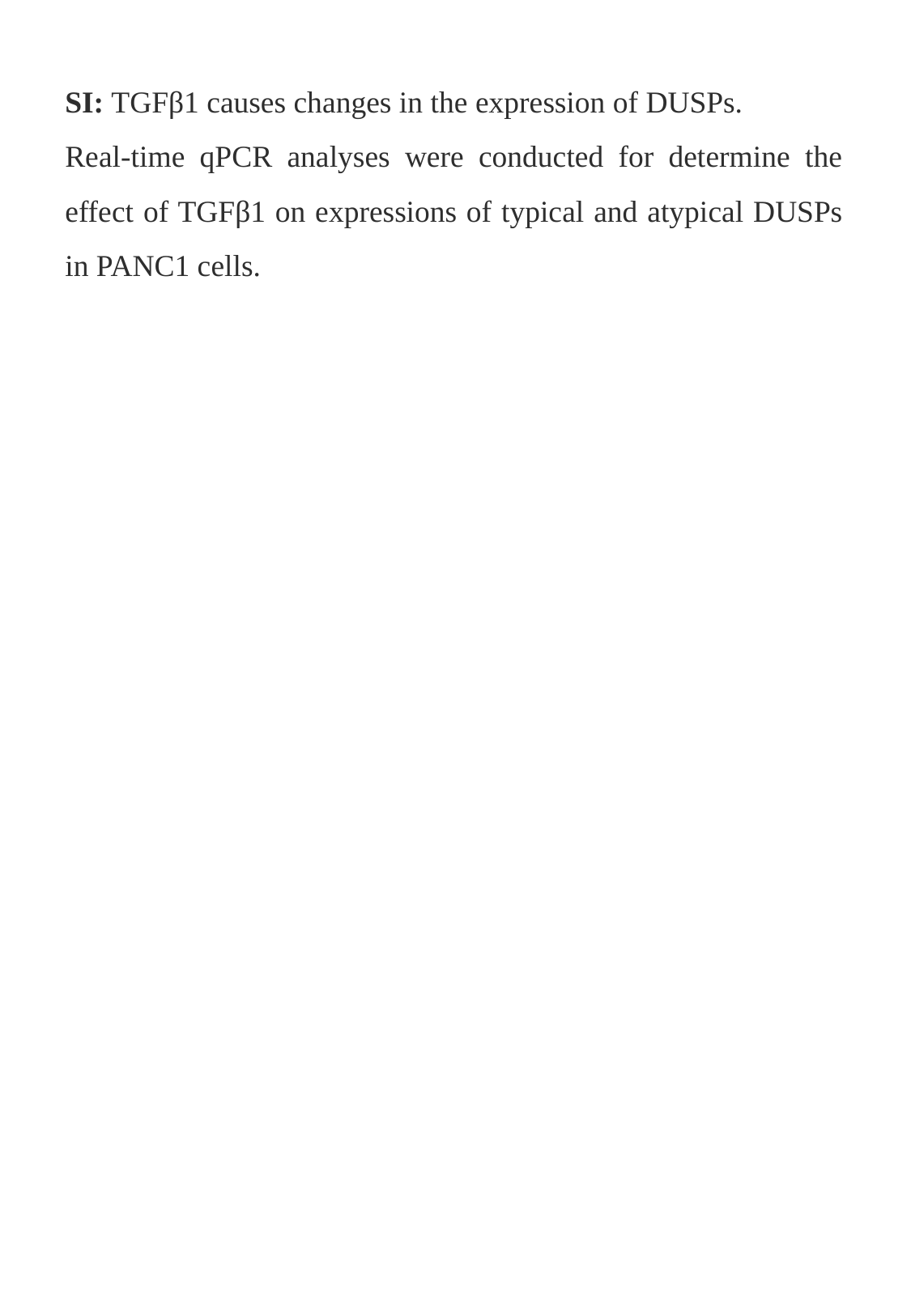

SI: TGFβ1 causes changes in the expression of DUSPs.
Real-time qPCR analyses were conducted for determine the effect of TGFβ1 on expressions of typical and atypical DUSPs in PANC1 cells.